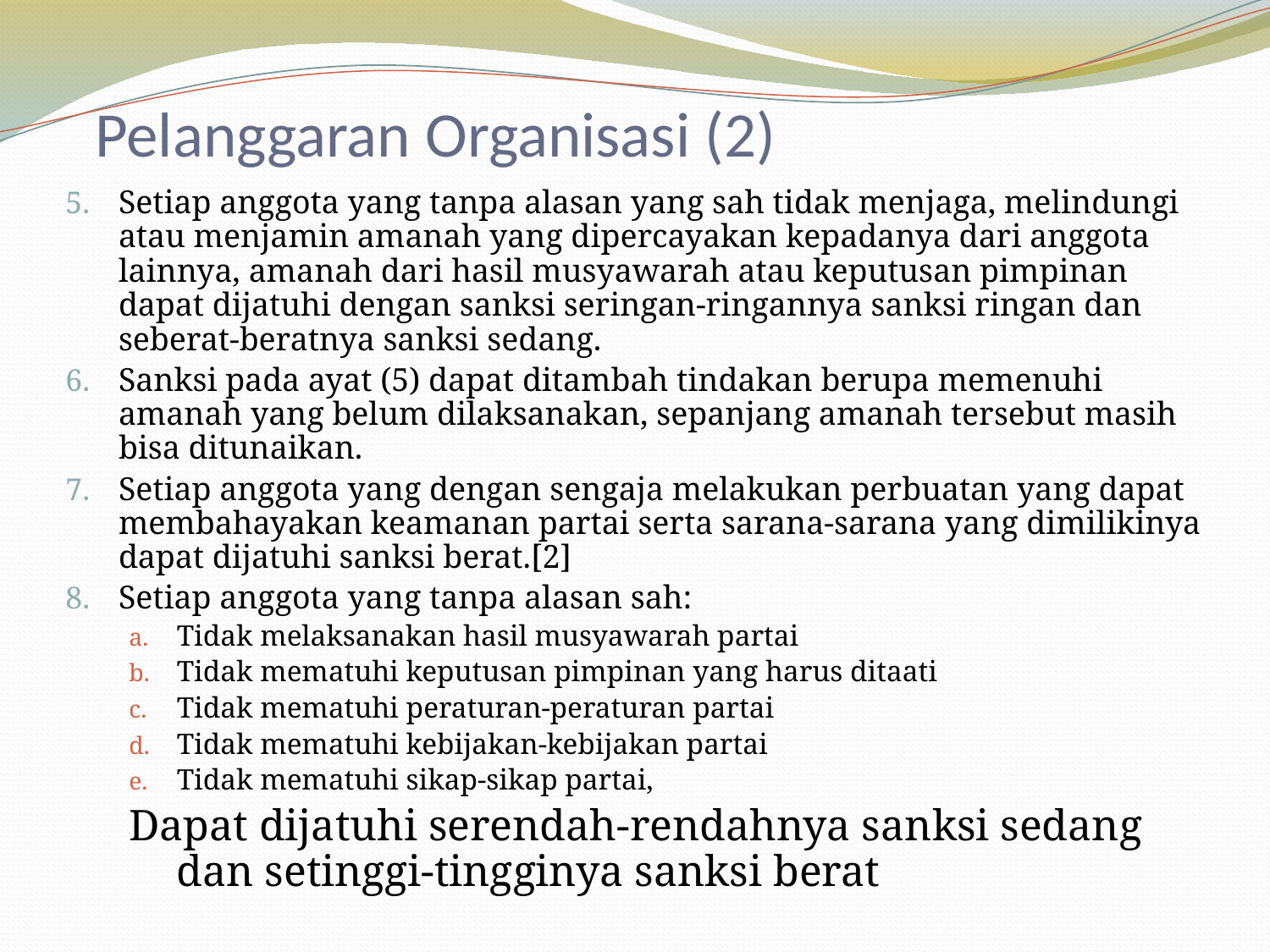

# Pelanggaran Organisasi (2)
Setiap anggota yang tanpa alasan yang sah tidak menjaga, melindungi atau menjamin amanah yang dipercayakan kepadanya dari anggota lainnya, amanah dari hasil musyawarah atau keputusan pimpinan dapat dijatuhi dengan sanksi seringan-ringannya sanksi ringan dan seberat-beratnya sanksi sedang.
Sanksi pada ayat (5) dapat ditambah tindakan berupa memenuhi amanah yang belum dilaksanakan, sepanjang amanah tersebut masih bisa ditunaikan.
Setiap anggota yang dengan sengaja melakukan perbuatan yang dapat membahayakan keamanan partai serta sarana-sarana yang dimilikinya dapat dijatuhi sanksi berat.[2]
Setiap anggota yang tanpa alasan sah:
Tidak melaksanakan hasil musyawarah partai
Tidak mematuhi keputusan pimpinan yang harus ditaati
Tidak mematuhi peraturan-peraturan partai
Tidak mematuhi kebijakan-kebijakan partai
Tidak mematuhi sikap-sikap partai,
Dapat dijatuhi serendah-rendahnya sanksi sedang dan setinggi-tingginya sanksi berat